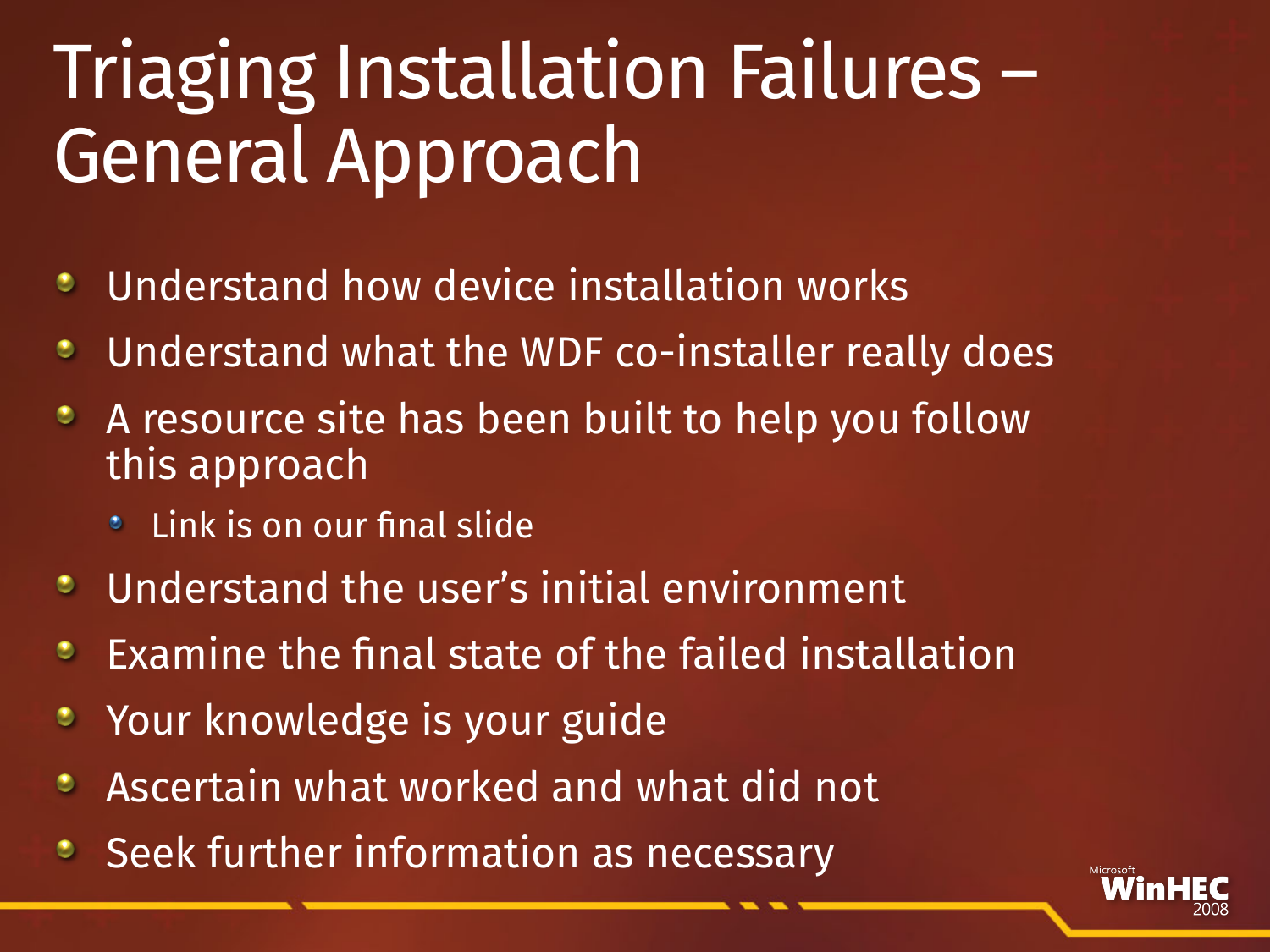

# Triaging Installation Failures – General Approach
Understand how device installation works
Understand what the WDF co-installer really does
A resource site has been built to help you follow
this approach
Link is on our final slide
Understand the user’s initial environment
Examine the final state of the failed installation
Your knowledge is your guide
Ascertain what worked and what did not
Seek further information as necessary